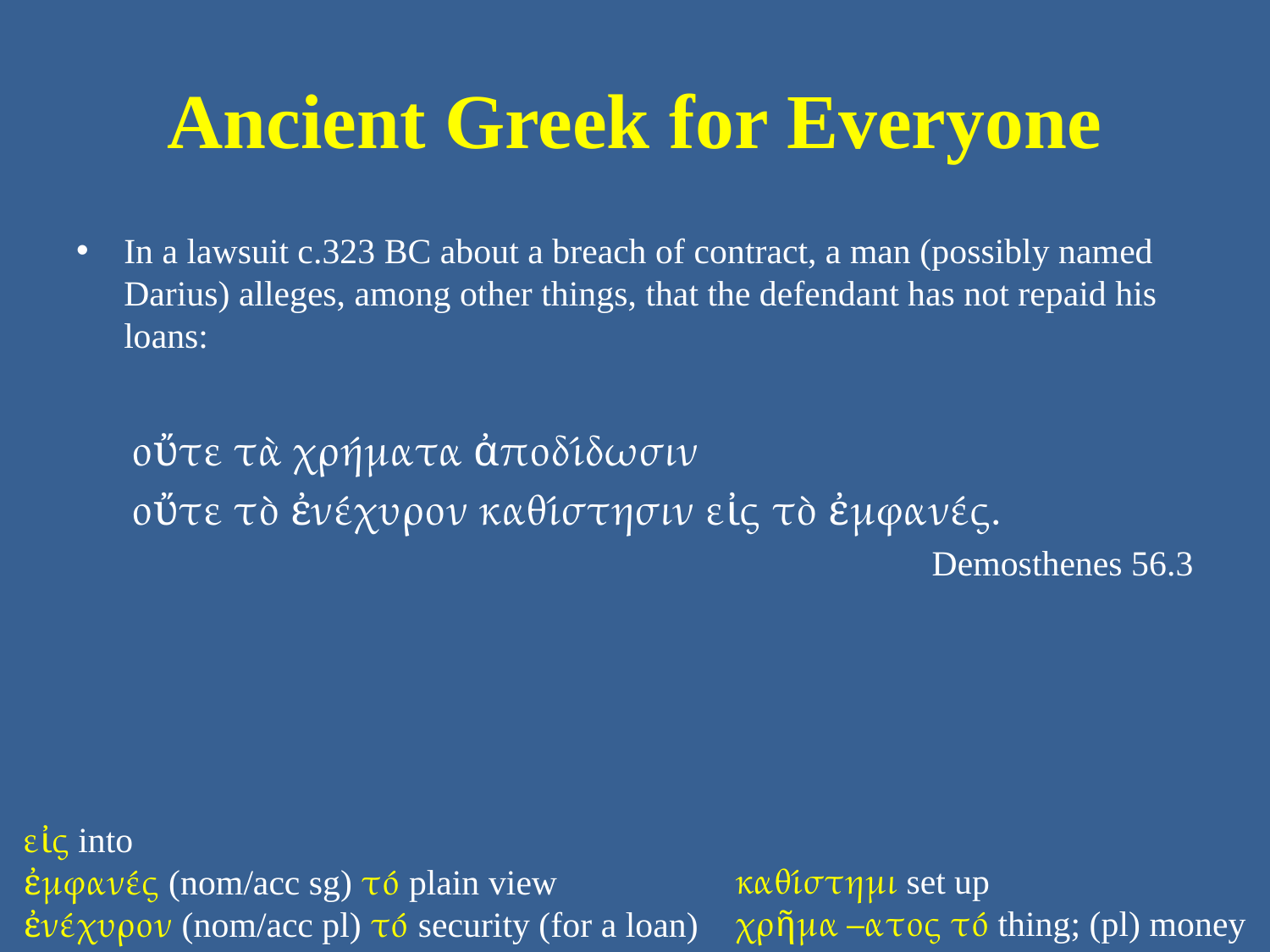

# Ancient Greek for Everyone
In a lawsuit c.323 BC about a breach of contract, a man (possibly named Darius) alleges, among other things, that the defendant has not repaid his loans:

οὔτε τὰ χρήματα ἀποδίδωσιν
οὔτε τὸ ἐνέχυρον καθίστησιν εἰς τὸ ἐμφανές.
Demosthenes 56.3
εἰς into
ἐμφανές (nom/acc sg) τό plain view
ἐνέχυρον (nom/acc pl) τό security (for a loan)
καθίστημι set up
χρῆμα –ατος τό thing; (pl) money